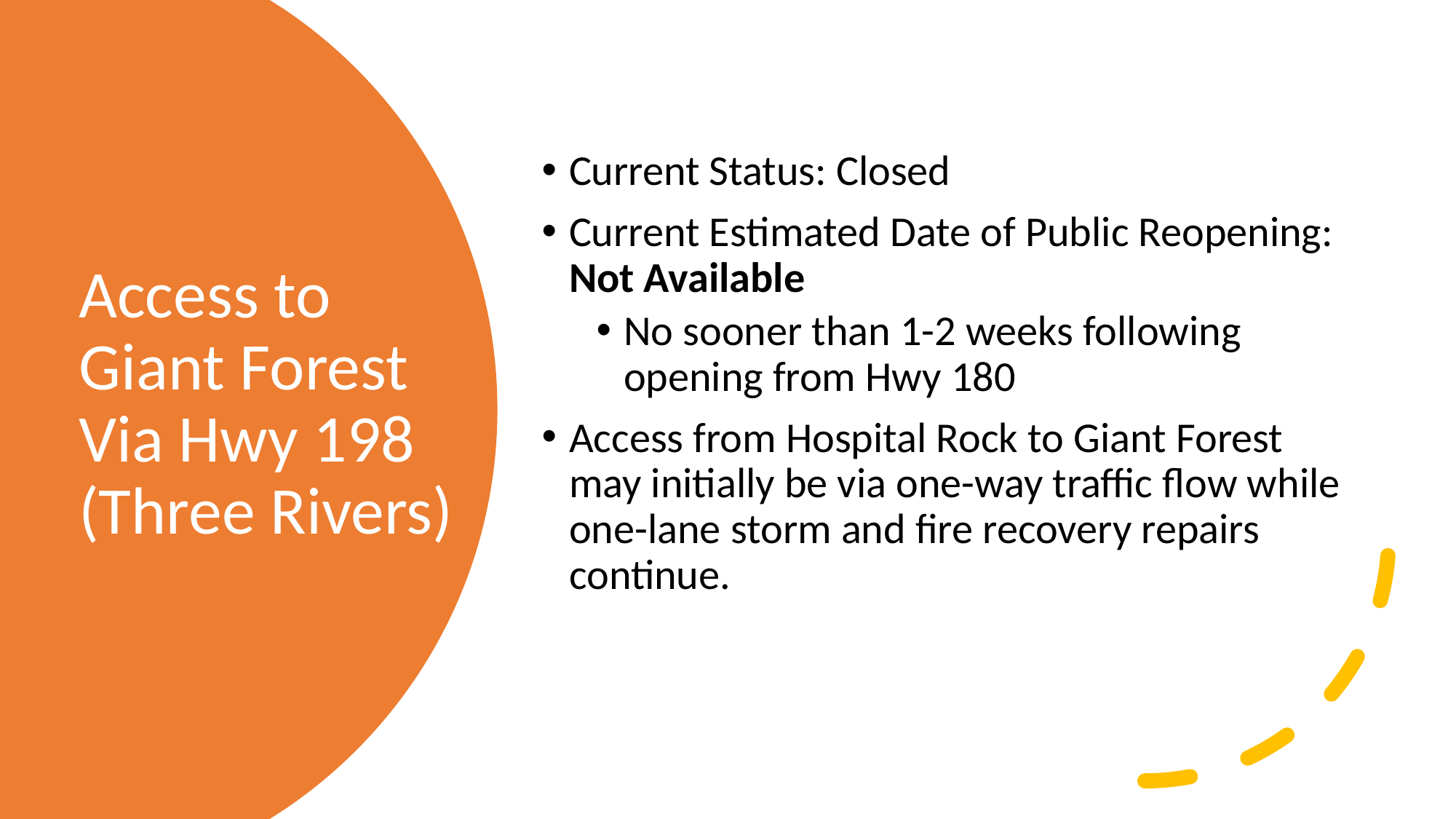

Current Status: Closed
Current Estimated Date of Public Reopening: Not Available
No sooner than 1-2 weeks following opening from Hwy 180
Access from Hospital Rock to Giant Forest may initially be via one-way traffic flow while one-lane storm and fire recovery repairs continue.

# Access to Giant Forest Via Hwy 198 (Three Rivers)